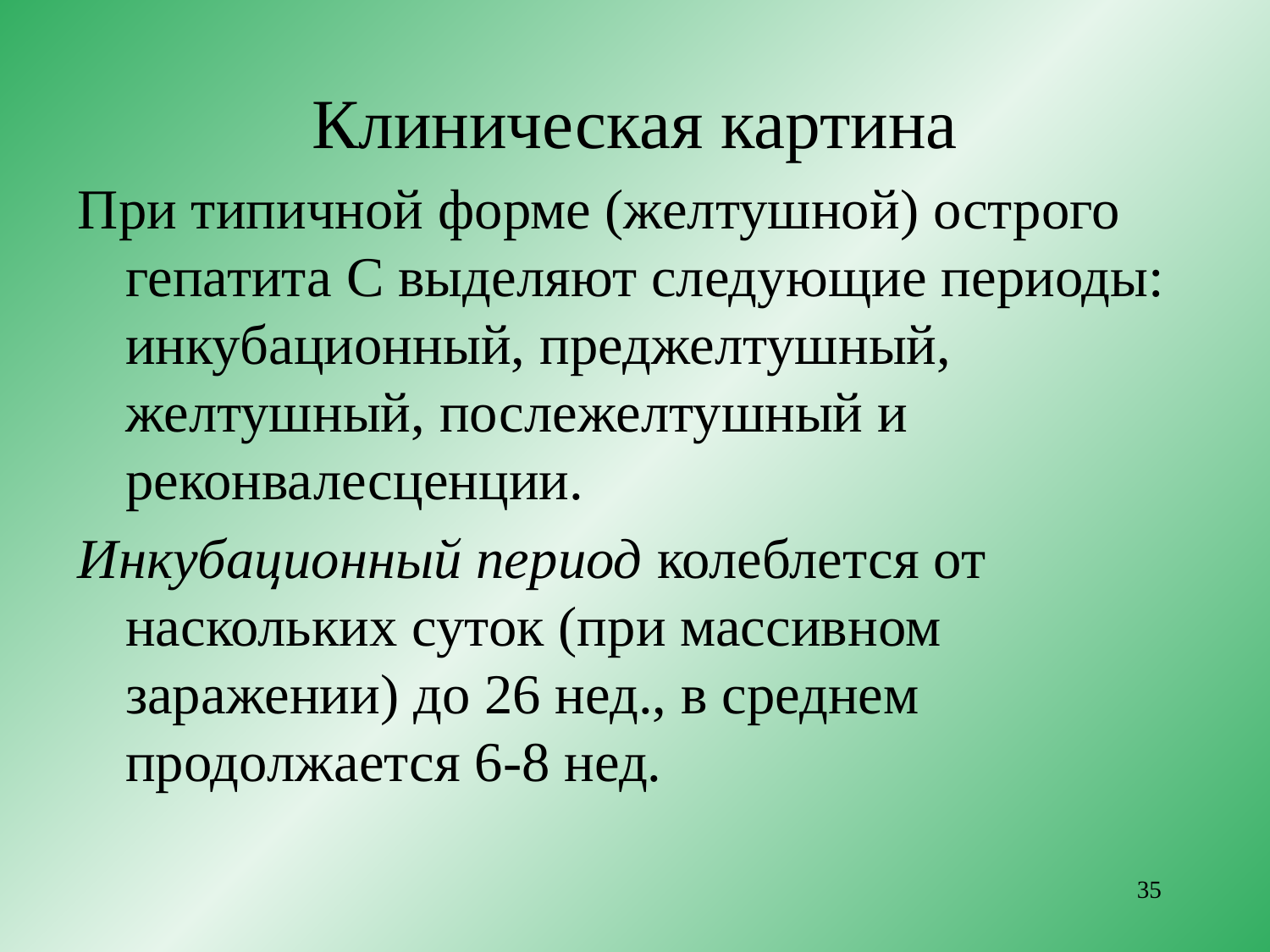

# Клиническая картина
При типичной форме (желтушной) острого гепатита С выделяют следующие периоды: инкубационный, преджелтушный, желтушный, послежелтушный и реконвалесценции.
Инкубационный период колеблется от наскольких суток (при массивном заражении) до 26 нед., в среднем  продолжается 6-8 нед.

35